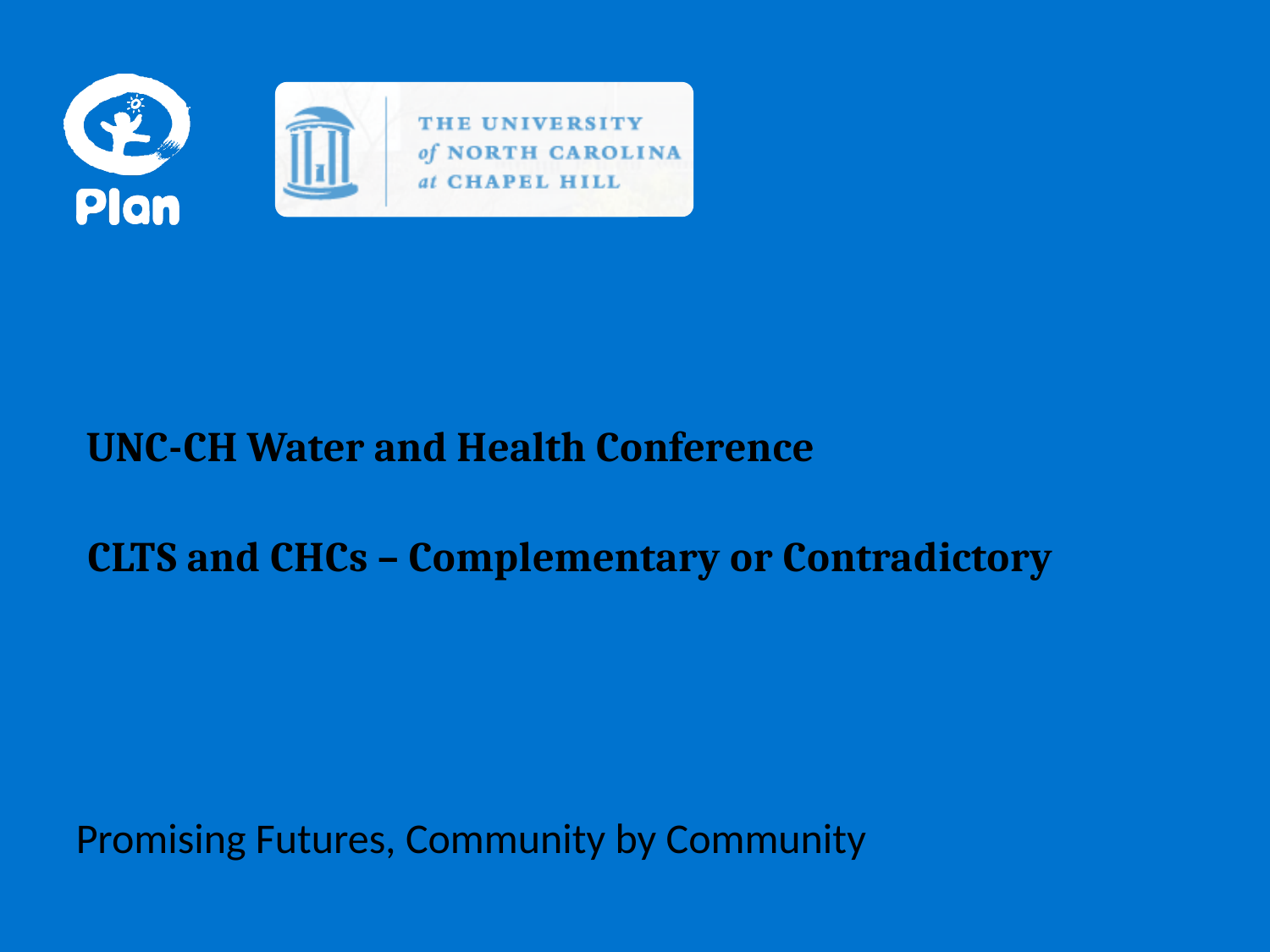

UNC-CH Water and Health Conference
CLTS and CHCs – Complementary or Contradictory